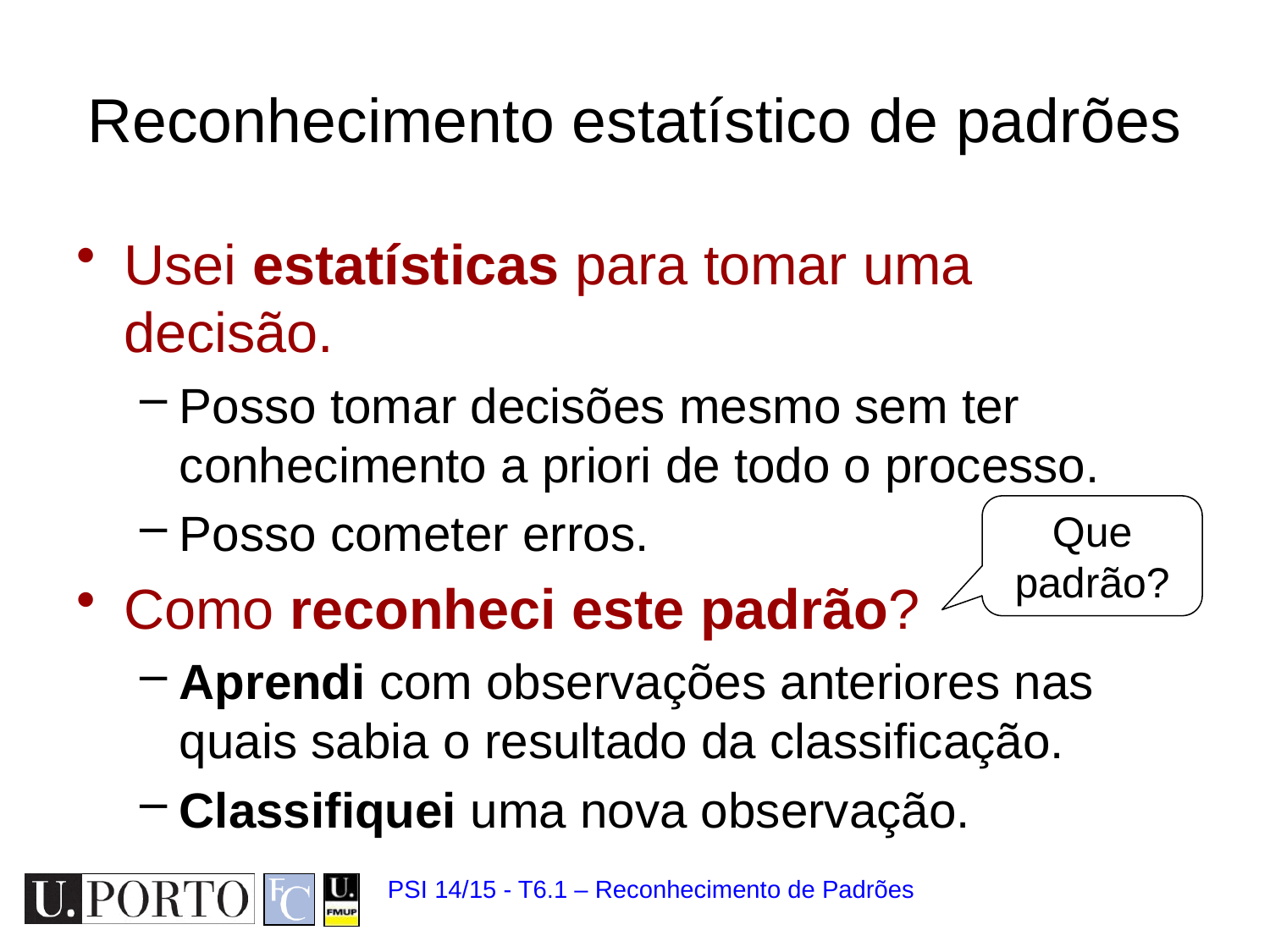

# Reconhecimento estatístico de padrões
Usei estatísticas para tomar uma decisão.
Posso tomar decisões mesmo sem ter conhecimento a priori de todo o processo.
Posso cometer erros.
Como reconheci este padrão?
Aprendi com observações anteriores nas quais sabia o resultado da classificação.
Classifiquei uma nova observação.
Que padrão?
PSI 14/15 - T6.1 – Reconhecimento de Padrões